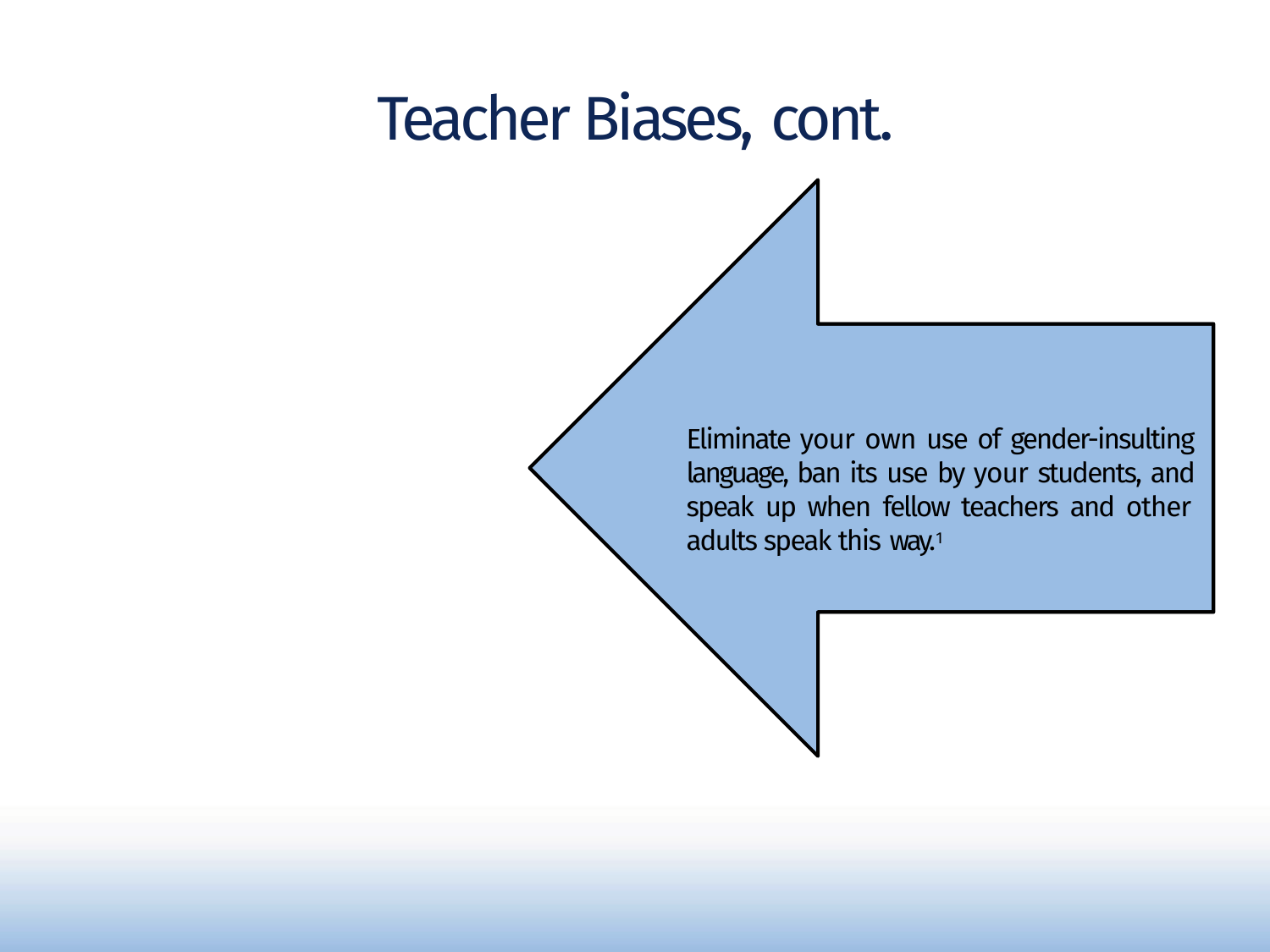

# Teacher Biases, cont.

Eliminate your own use of gender-insulting  language, ban its use by your students, and  speak up when fellow teachers and other  adults speak this way.1